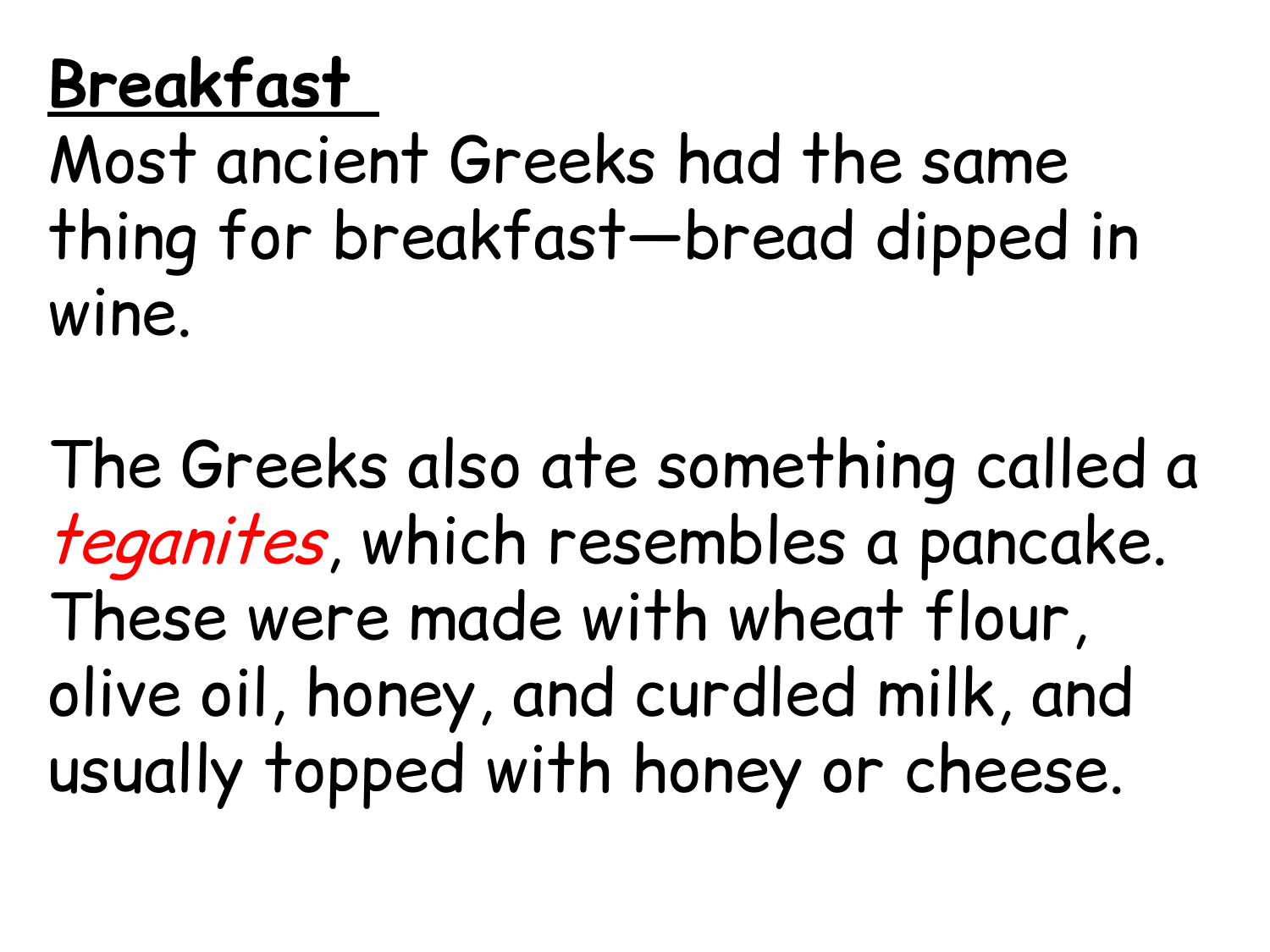

Breakfast
Most ancient Greeks had the same thing for breakfast—bread dipped in wine.

The Greeks also ate something called a teganites, which resembles a pancake. These were made with wheat flour, olive oil, honey, and curdled milk, and usually topped with honey or cheese.